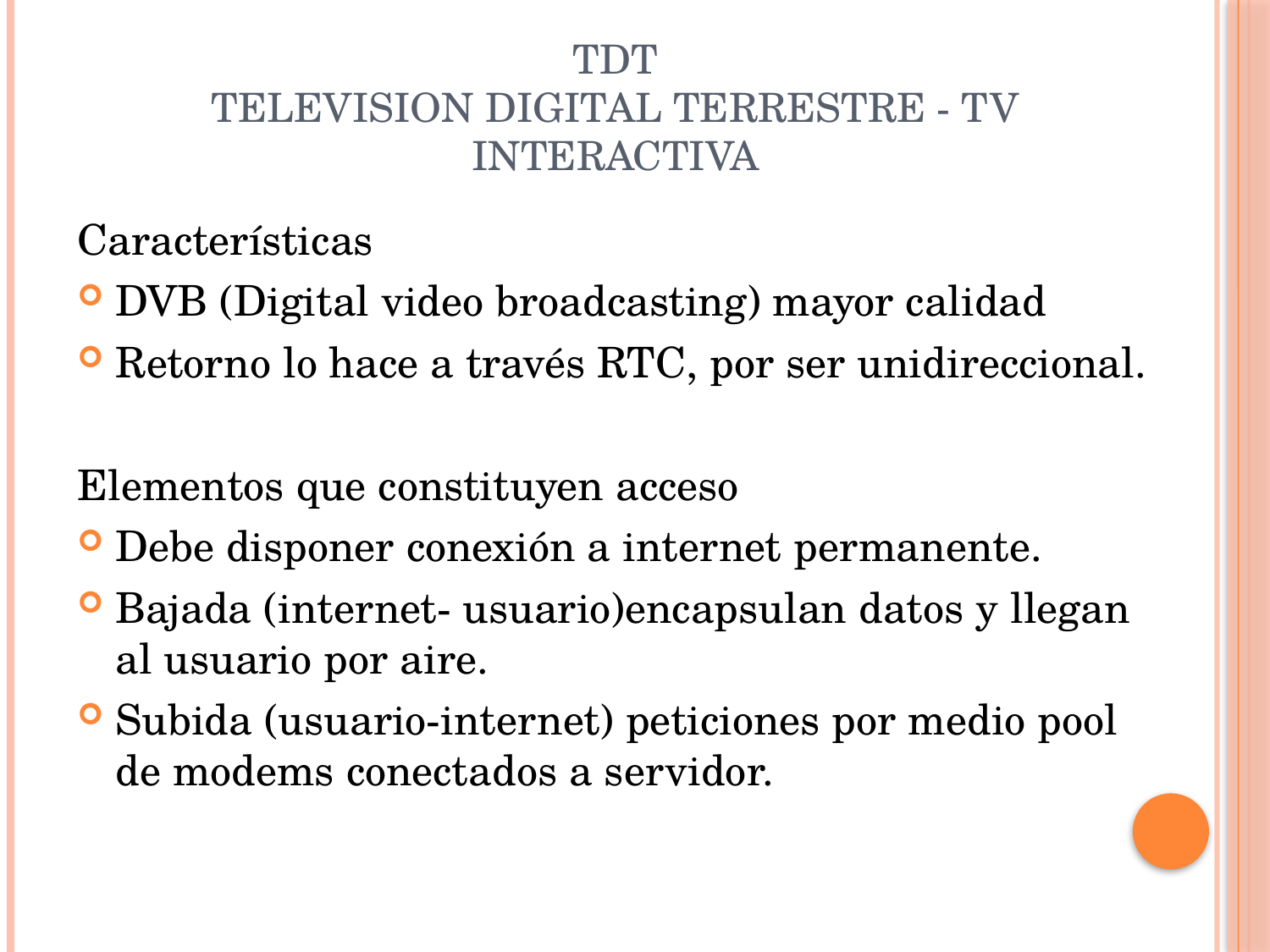

# TDT Television digital terrestre - Tv interactiva
Características
DVB (Digital video broadcasting) mayor calidad
Retorno lo hace a través RTC, por ser unidireccional.

Elementos que constituyen acceso
Debe disponer conexión a internet permanente.
Bajada (internet- usuario)encapsulan datos y llegan al usuario por aire.
Subida (usuario-internet) peticiones por medio pool de modems conectados a servidor.